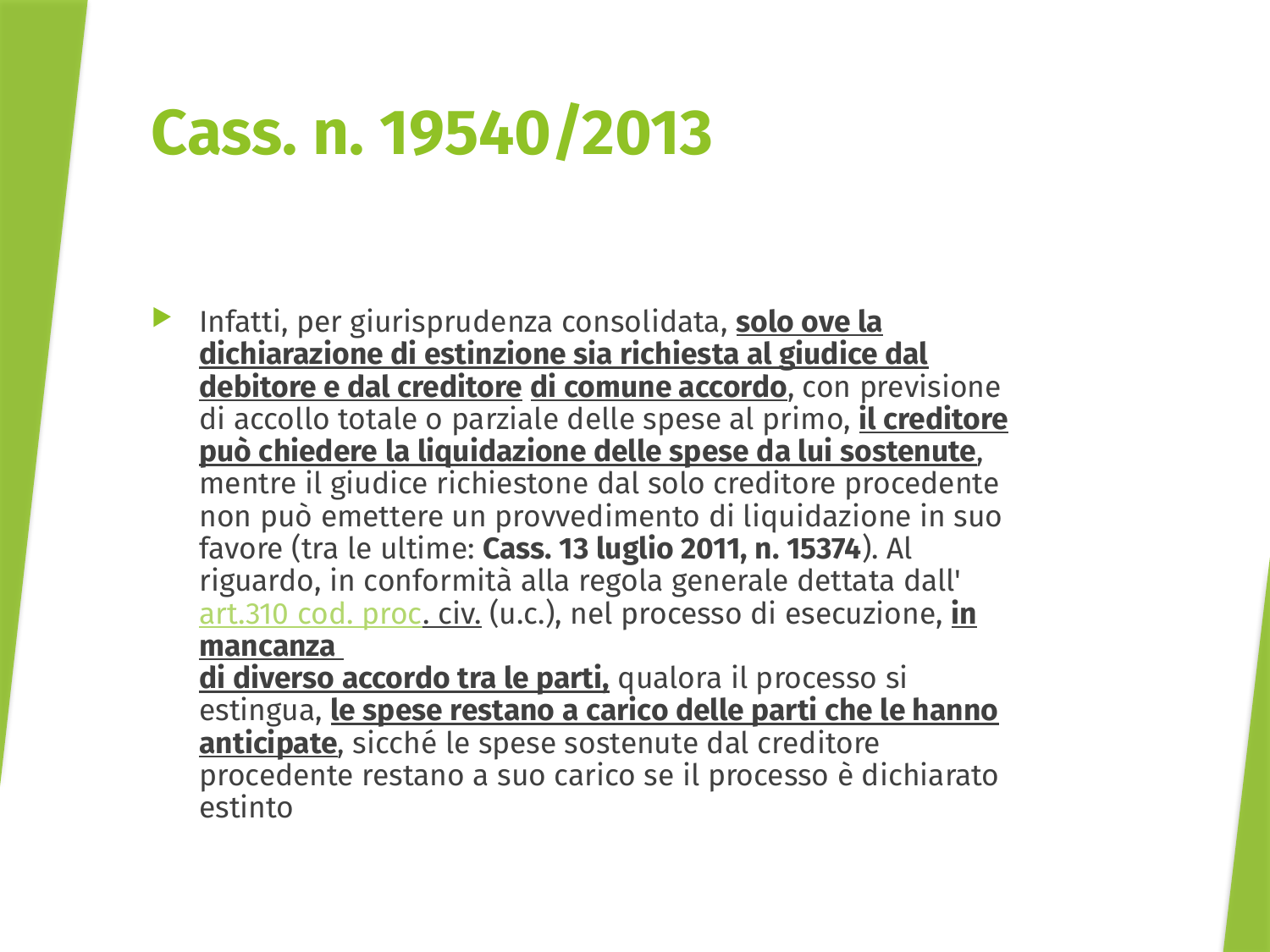

# Cass. n. 19540/2013
Infatti, per giurisprudenza consolidata, solo ove la dichiarazione di estinzione sia richiesta al giudice dal debitore e dal creditore di comune accordo, con previsione di accollo totale o parziale delle spese al primo, il creditore può chiedere la liquidazione delle spese da lui sostenute, mentre il giudice richiestone dal solo creditore procedente non può emettere un provvedimento di liquidazione in suo favore (tra le ultime: Cass. 13 luglio 2011, n. 15374). Al riguardo, in conformità alla regola generale dettata dall'art.310 cod. proc. civ. (u.c.), nel processo di esecuzione, in mancanza
di diverso accordo tra le parti, qualora il processo si estingua, le spese restano a carico delle parti che le hanno anticipate, sicché le spese sostenute dal creditore procedente restano a suo carico se il processo è dichiarato estinto